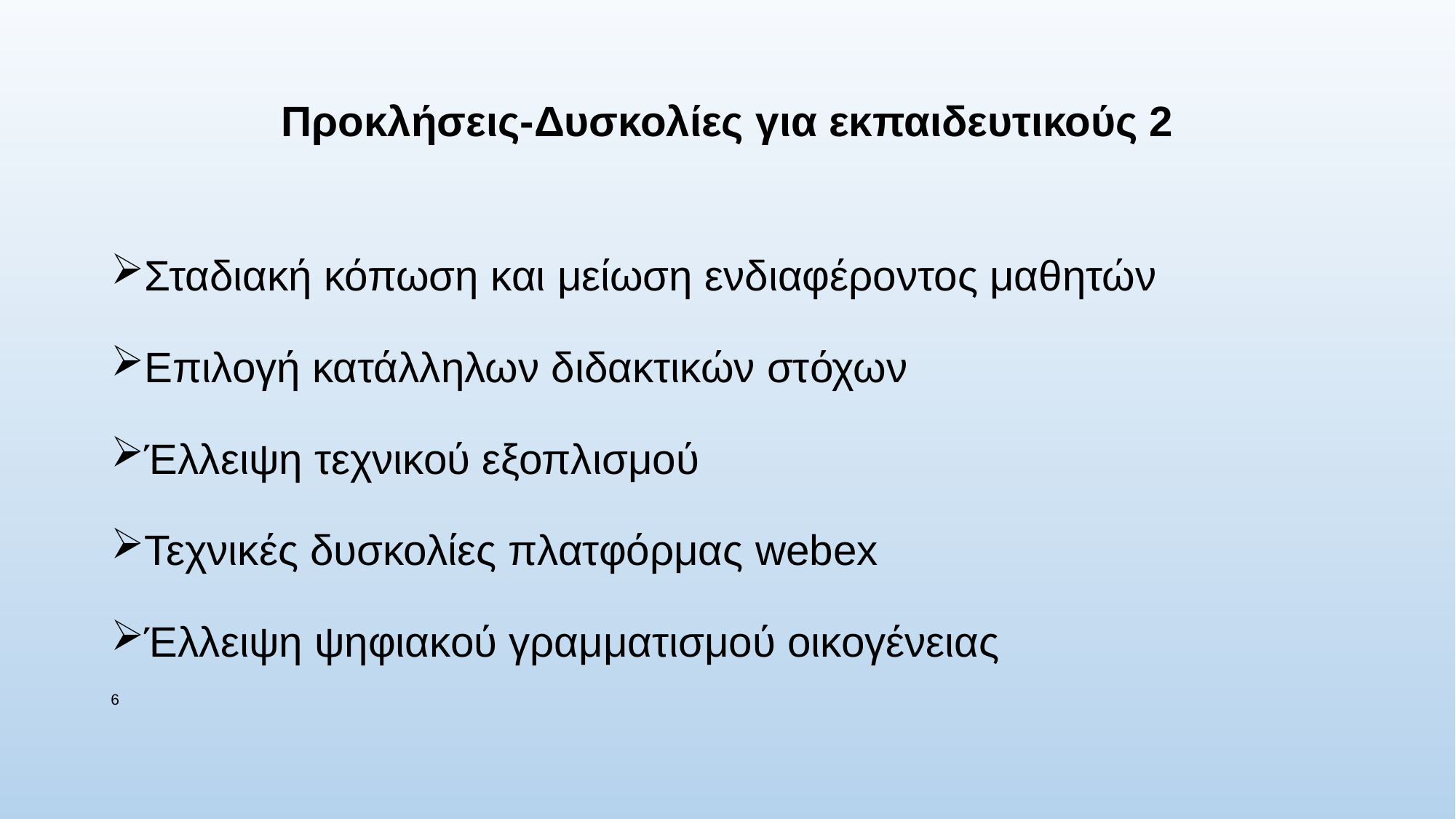

# Προκλήσεις-Δυσκολίες για εκπαιδευτικούς 2
Σταδιακή κόπωση και μείωση ενδιαφέροντος μαθητών
Επιλογή κατάλληλων διδακτικών στόχων
Έλλειψη τεχνικού εξοπλισμού
Τεχνικές δυσκολίες πλατφόρμας webex
Έλλειψη ψηφιακού γραμματισμού οικογένειας
6